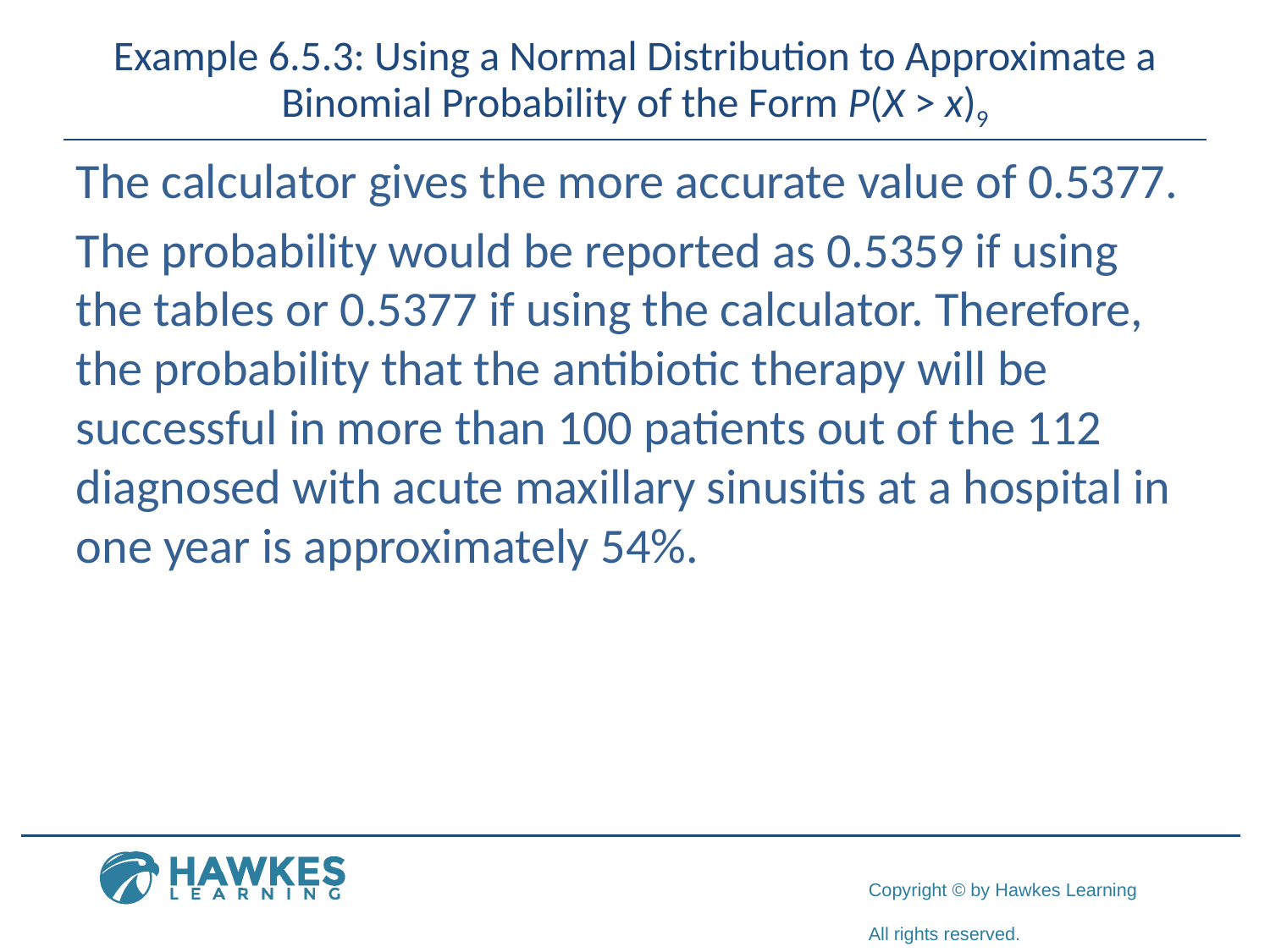

# Example 6.5.3: Using a Normal Distribution to Approximate a Binomial Probability of the Form P(X > x)9
The calculator gives the more accurate value of 0.5377.
The probability would be reported as 0.5359 if using the tables or 0.5377 if using the calculator. Therefore, the probability that the antibiotic therapy will be successful in more than 100 patients out of the 112 diagnosed with acute maxillary sinusitis at a hospital in one year is approximately 54%.